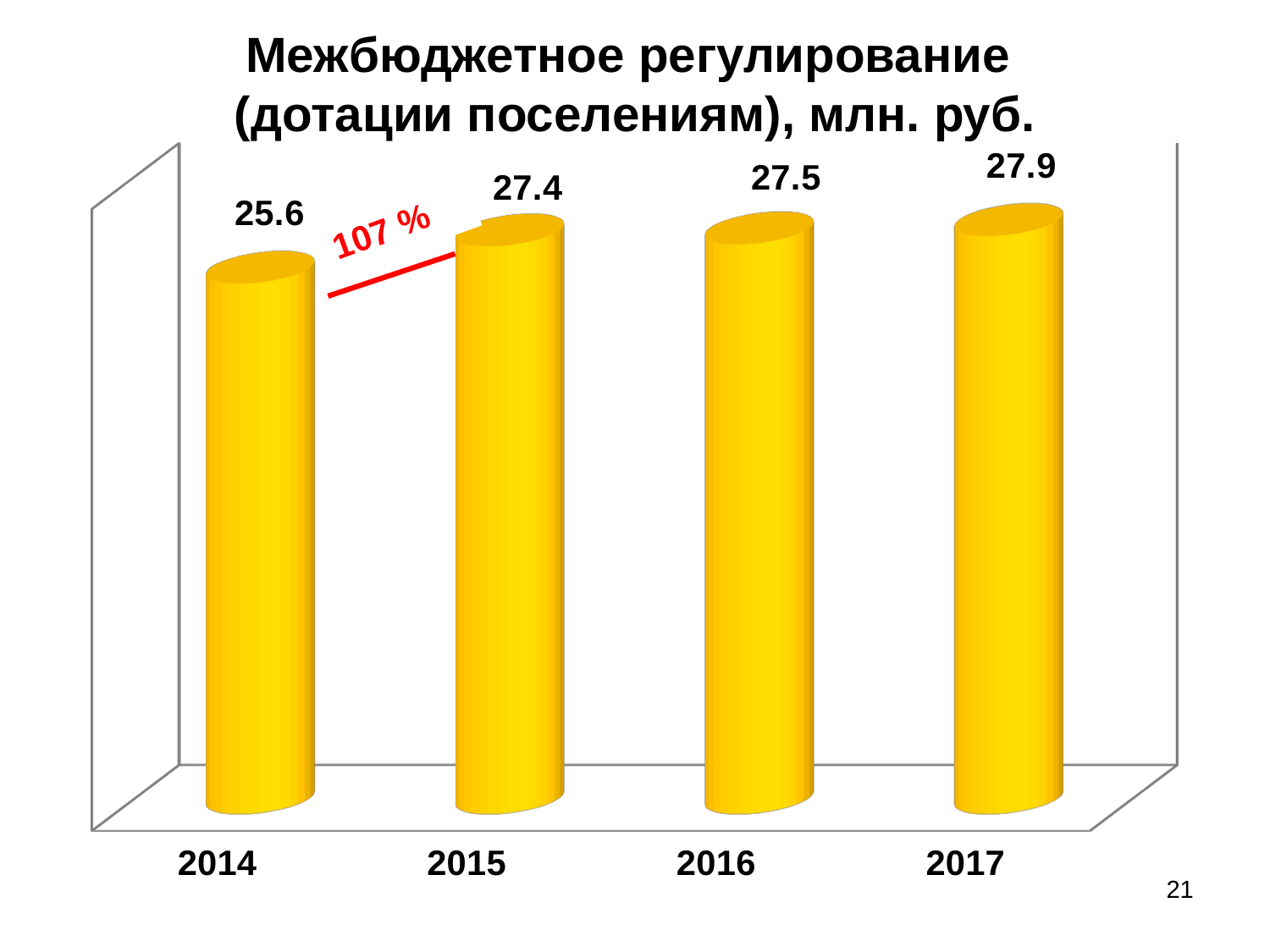

# Межбюджетное регулирование (дотации поселениям), млн. руб.

[unsupported chart]

21